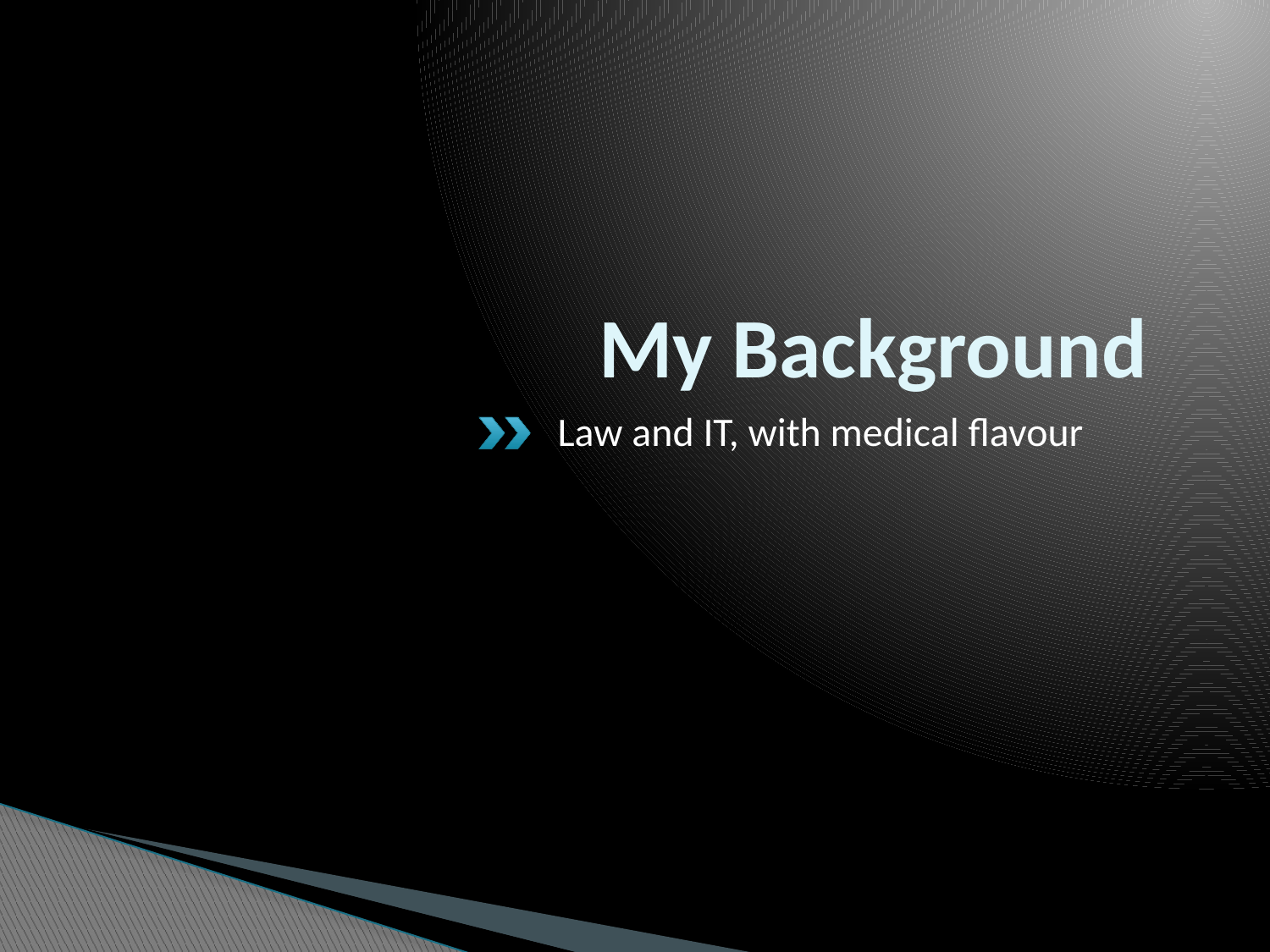

# My Background
Law and IT, with medical flavour